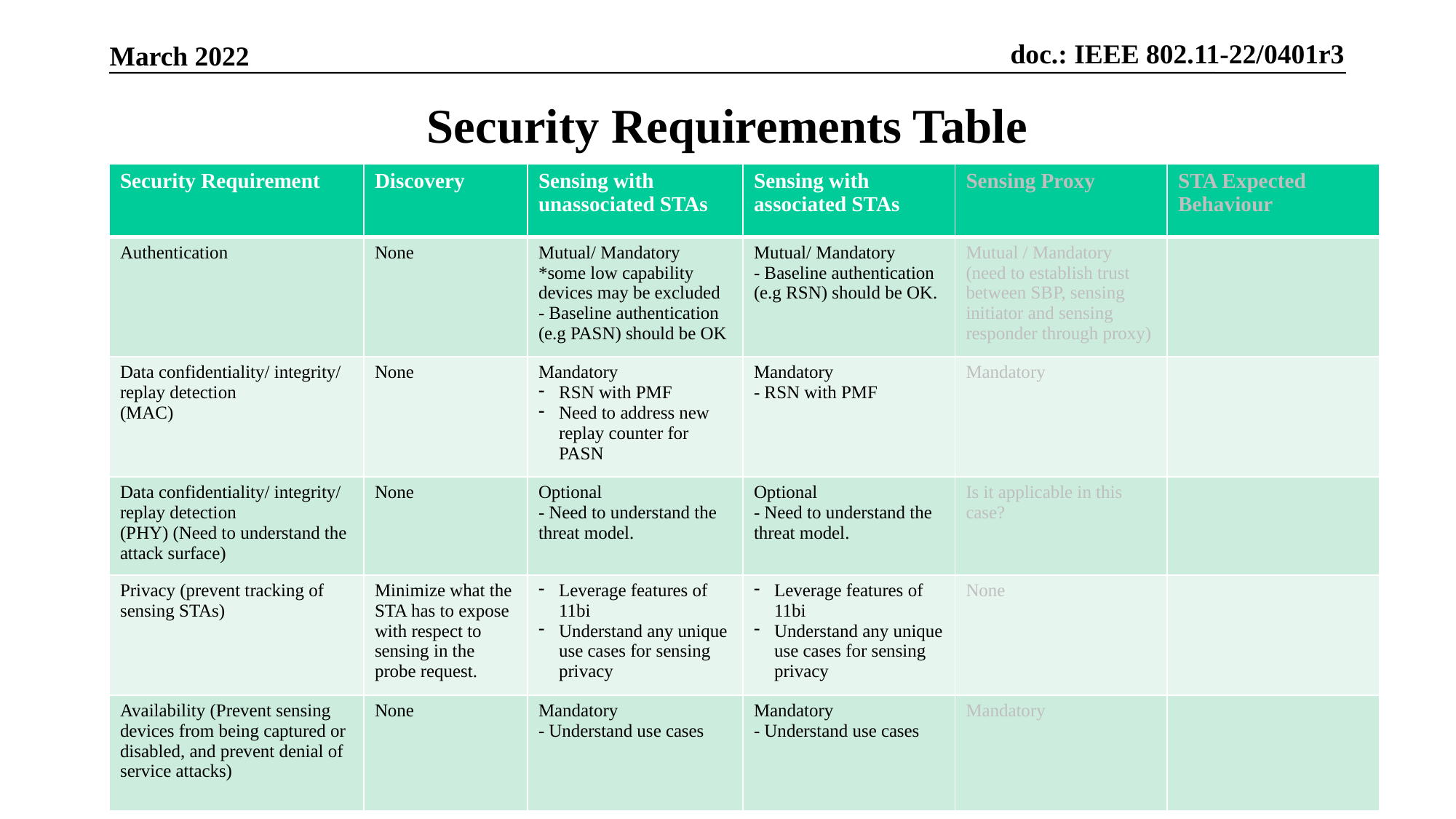

# Security Requirements Table
| Security Requirement | Discovery | Sensing with unassociated STAs | Sensing with associated STAs | Sensing Proxy | STA Expected Behaviour |
| --- | --- | --- | --- | --- | --- |
| Authentication | None | Mutual/ Mandatory \*some low capability devices may be excluded - Baseline authentication (e.g PASN) should be OK | Mutual/ Mandatory - Baseline authentication (e.g RSN) should be OK. | Mutual / Mandatory (need to establish trust between SBP, sensing initiator and sensing responder through proxy) |  |
| Data confidentiality/ integrity/ replay detection (MAC) | None | Mandatory RSN with PMF Need to address new replay counter for PASN | Mandatory - RSN with PMF | Mandatory |  |
| Data confidentiality/ integrity/ replay detection (PHY) (Need to understand the attack surface) | None | Optional - Need to understand the threat model. | Optional - Need to understand the threat model. | Is it applicable in this case? |  |
| Privacy (prevent tracking of sensing STAs) | Minimize what the STA has to expose with respect to sensing in the probe request. | Leverage features of 11bi Understand any unique use cases for sensing privacy | Leverage features of 11bi Understand any unique use cases for sensing privacy | None |  |
| Availability (Prevent sensing devices from being captured or disabled, and prevent denial of service attacks) | None | Mandatory - Understand use cases | Mandatory - Understand use cases | Mandatory |  |
Slide 3
Michael Montemurro, Huawei